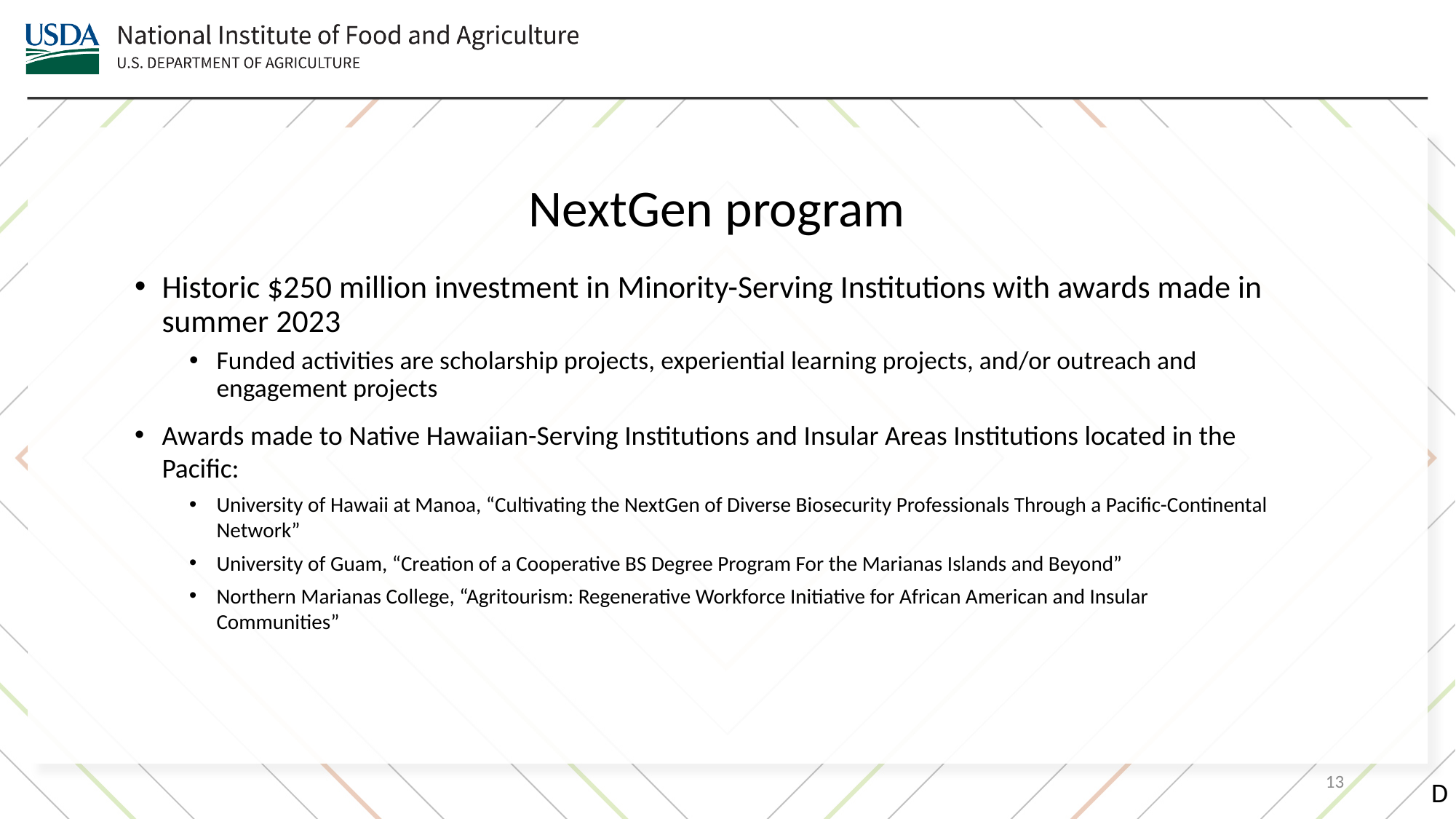

NextGen program
Historic $250 million investment in Minority-Serving Institutions with awards made in summer 2023
Funded activities are scholarship projects, experiential learning projects, and/or outreach and engagement projects
Awards made to Native Hawaiian-Serving Institutions and Insular Areas Institutions located in the Pacific:
University of Hawaii at Manoa, “Cultivating the NextGen of Diverse Biosecurity Professionals Through a Pacific-Continental Network”
University of Guam, “Creation of a Cooperative BS Degree Program For the Marianas Islands and Beyond”
Northern Marianas College, “Agritourism: Regenerative Workforce Initiative for African American and Insular Communities”

13
D